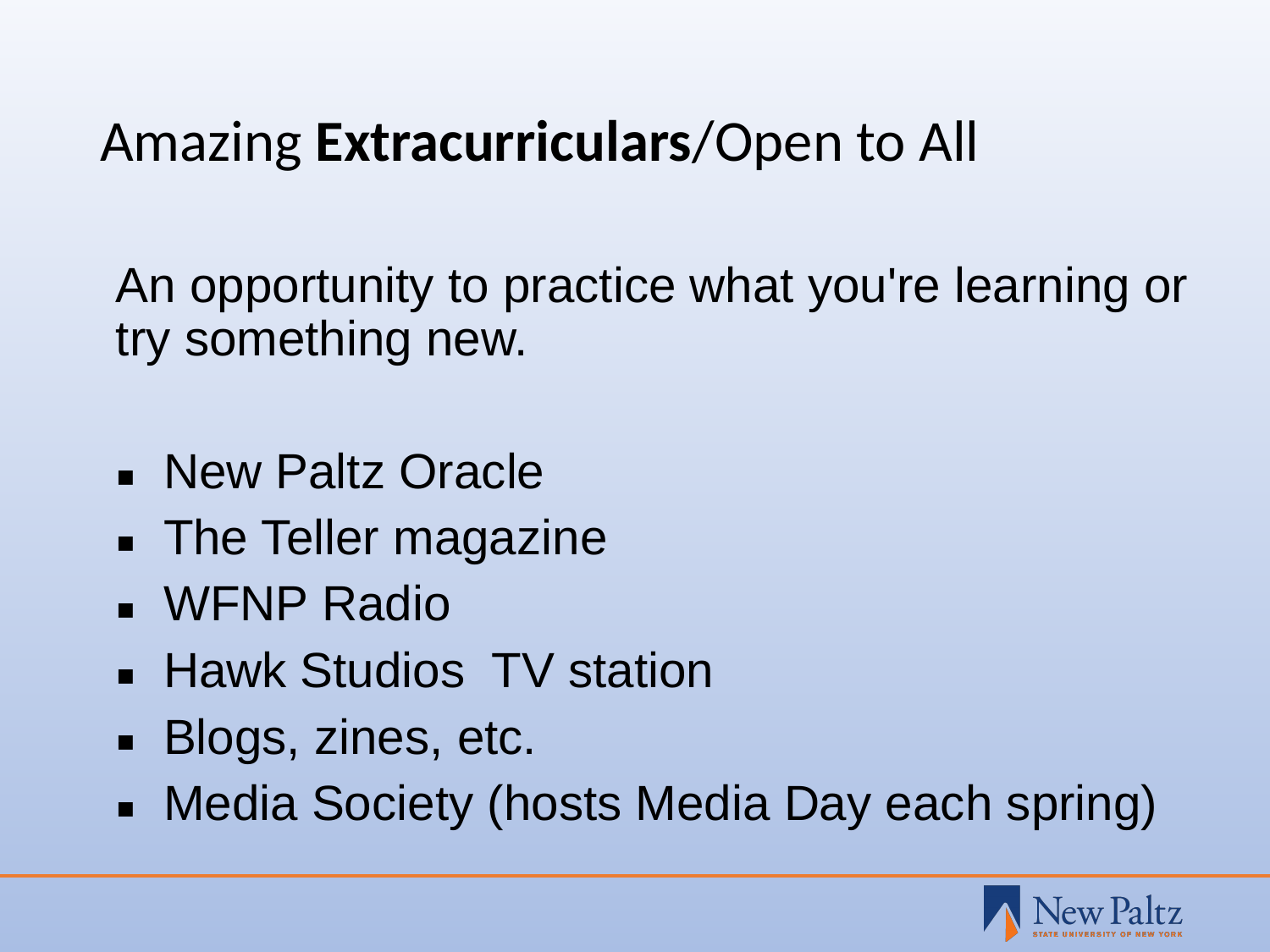

# Amazing Extracurriculars/Open to All
An opportunity to practice what you're learning or try something new.

New Paltz Oracle
The Teller magazine
WFNP Radio
Hawk Studios  TV station
Blogs, zines, etc.
Media Society (hosts Media Day each spring)